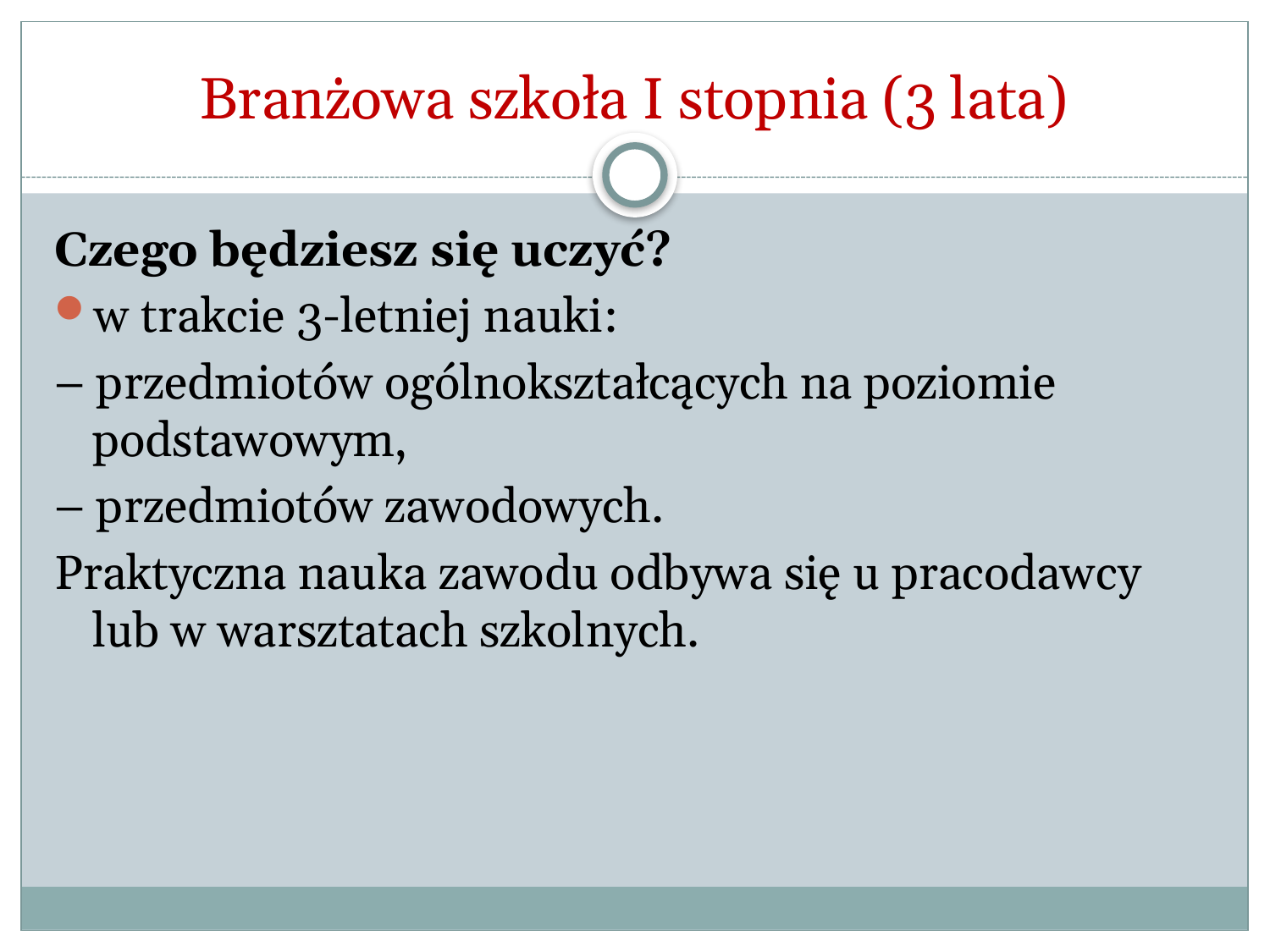

# Branżowa szkoła I stopnia (3 lata)
Czego będziesz się uczyć?
w trakcie 3-letniej nauki:
– przedmiotów ogólnokształcących na poziomie podstawowym,
– przedmiotów zawodowych.
Praktyczna nauka zawodu odbywa się u pracodawcy lub w warsztatach szkolnych.